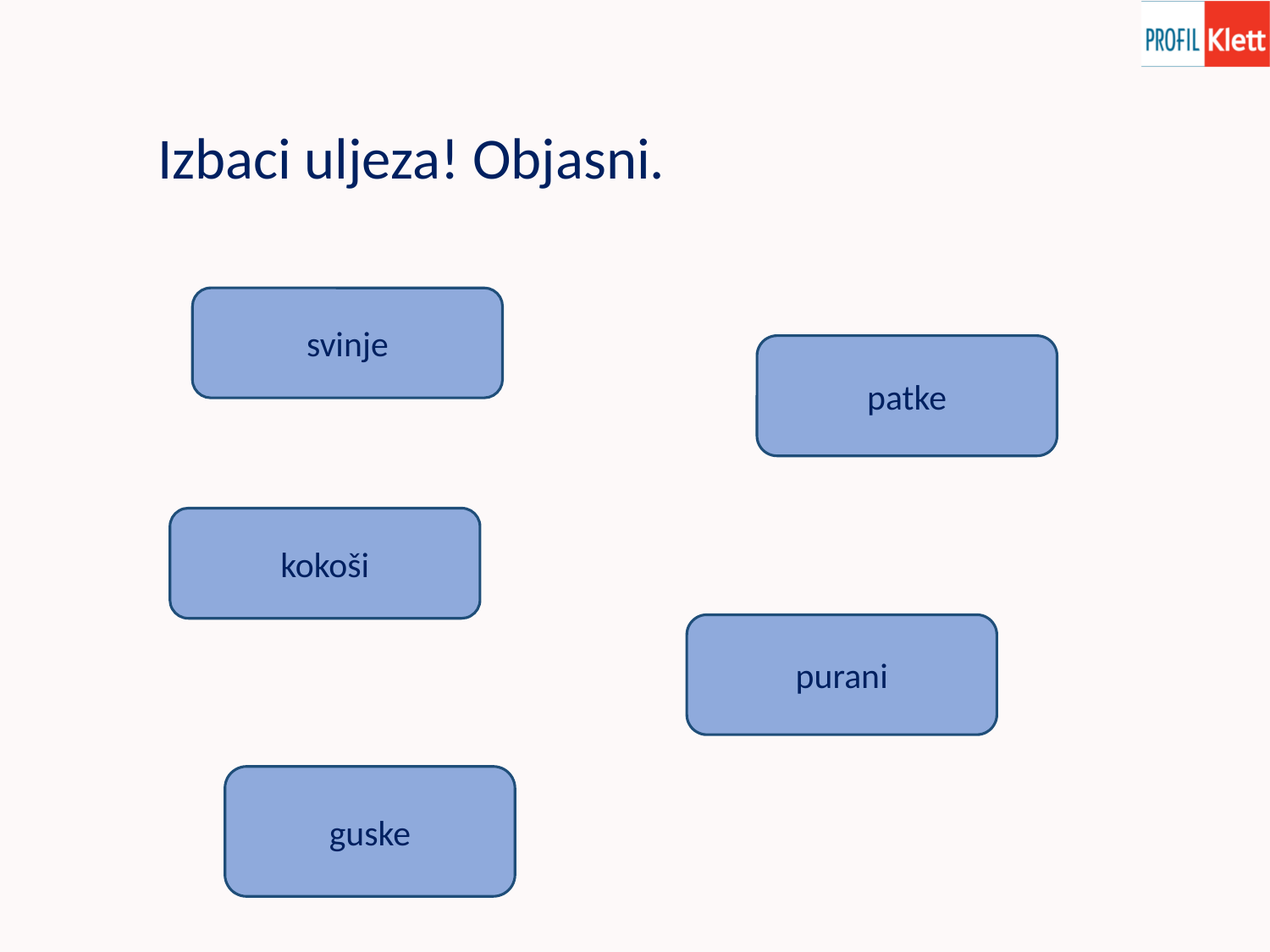

# Izbaci uljeza! Objasni.
svinje

patke

kokoši

purani

guske